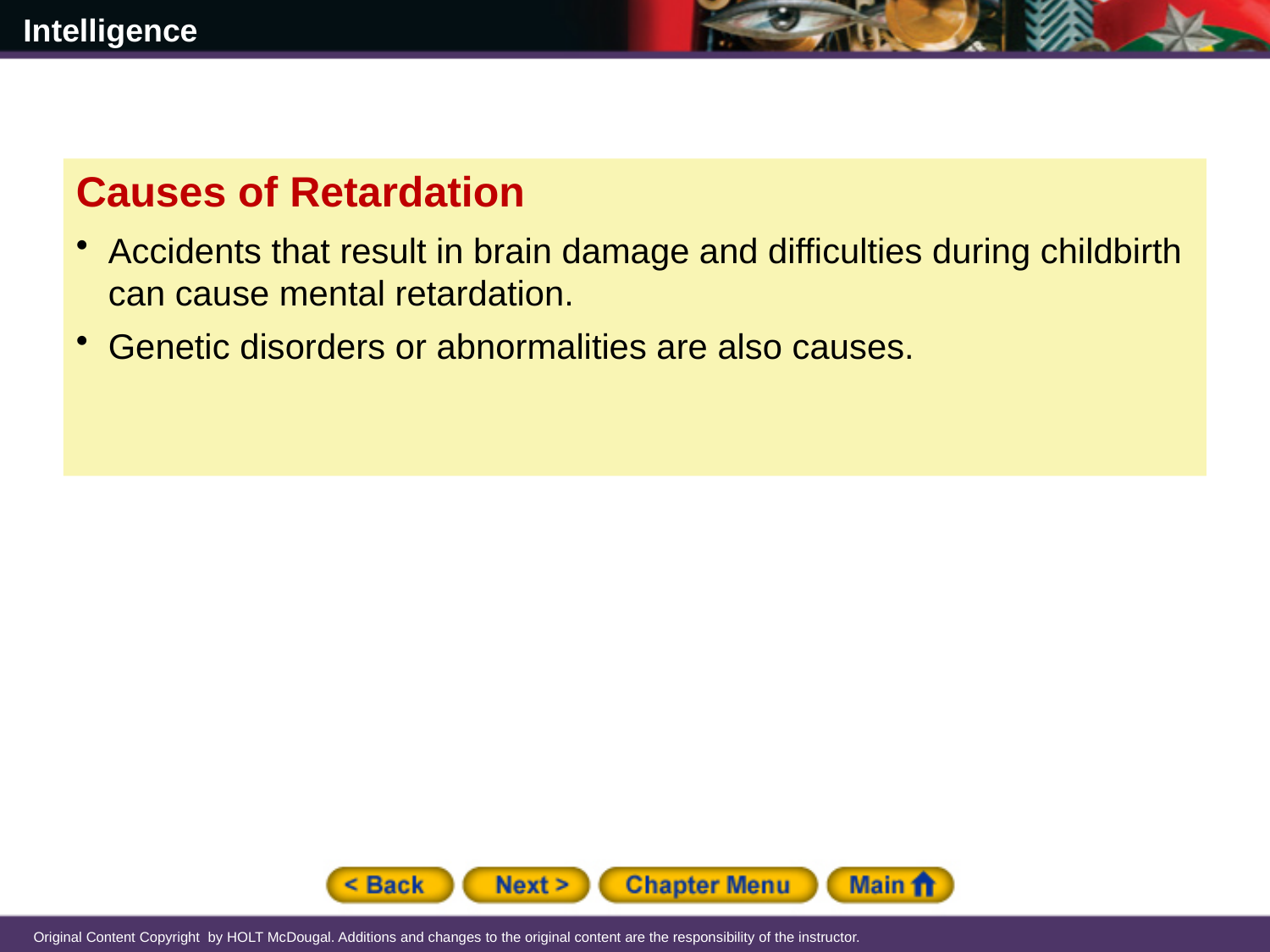

Causes of Retardation
Accidents that result in brain damage and difficulties during childbirth can cause mental retardation.
Genetic disorders or abnormalities are also causes.